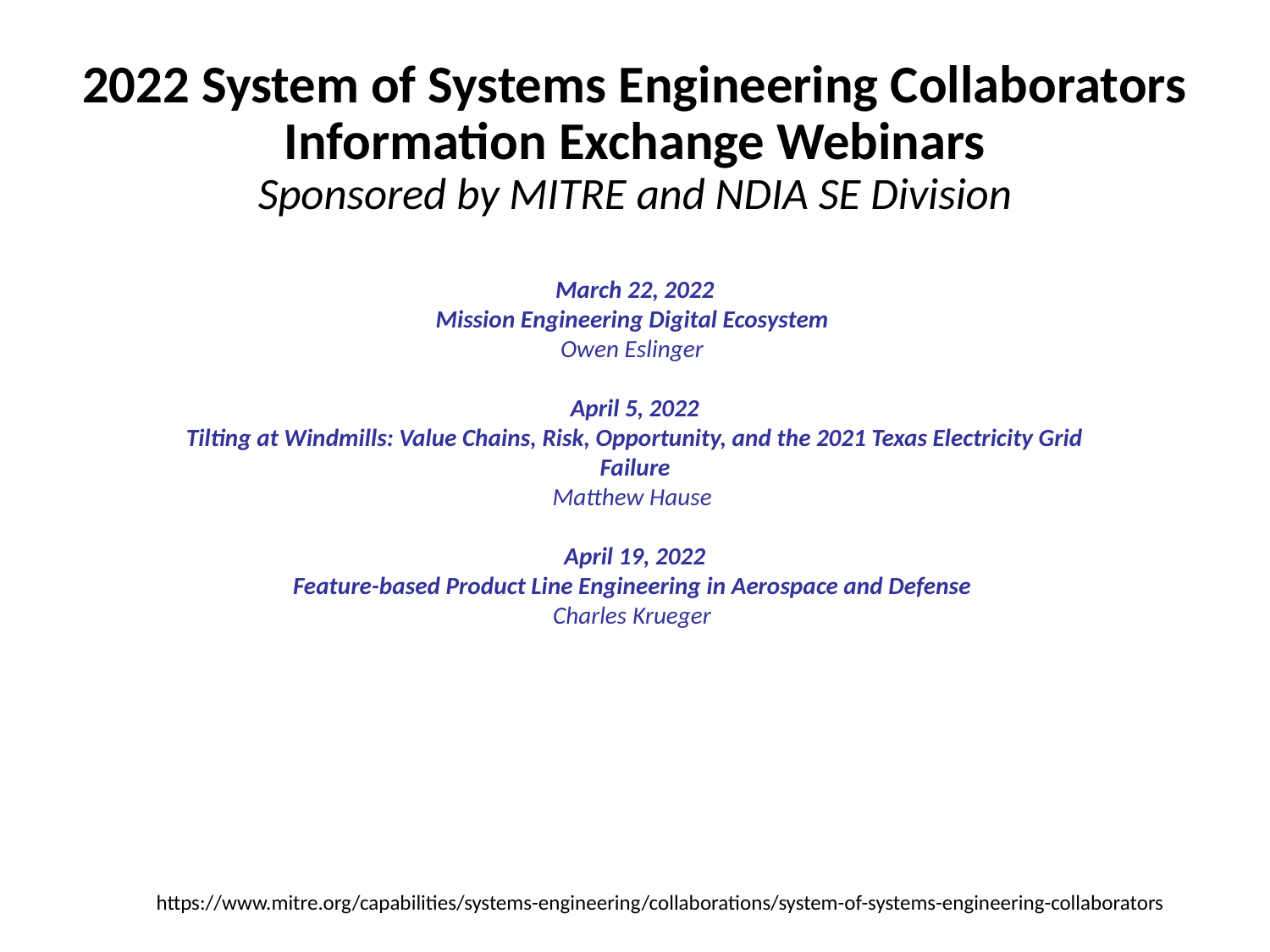

# 2022 System of Systems Engineering Collaborators Information Exchange Webinars Sponsored by MITRE and NDIA SE Division
March 22, 2022
Mission Engineering Digital Ecosystem
Owen Eslinger

April 5, 2022
Tilting at Windmills: Value Chains, Risk, Opportunity, and the 2021 Texas Electricity Grid Failure
Matthew Hause

April 19, 2022
Feature-based Product Line Engineering in Aerospace and Defense
Charles Krueger

https://www.mitre.org/capabilities/systems-engineering/collaborations/system-of-systems-engineering-collaborators